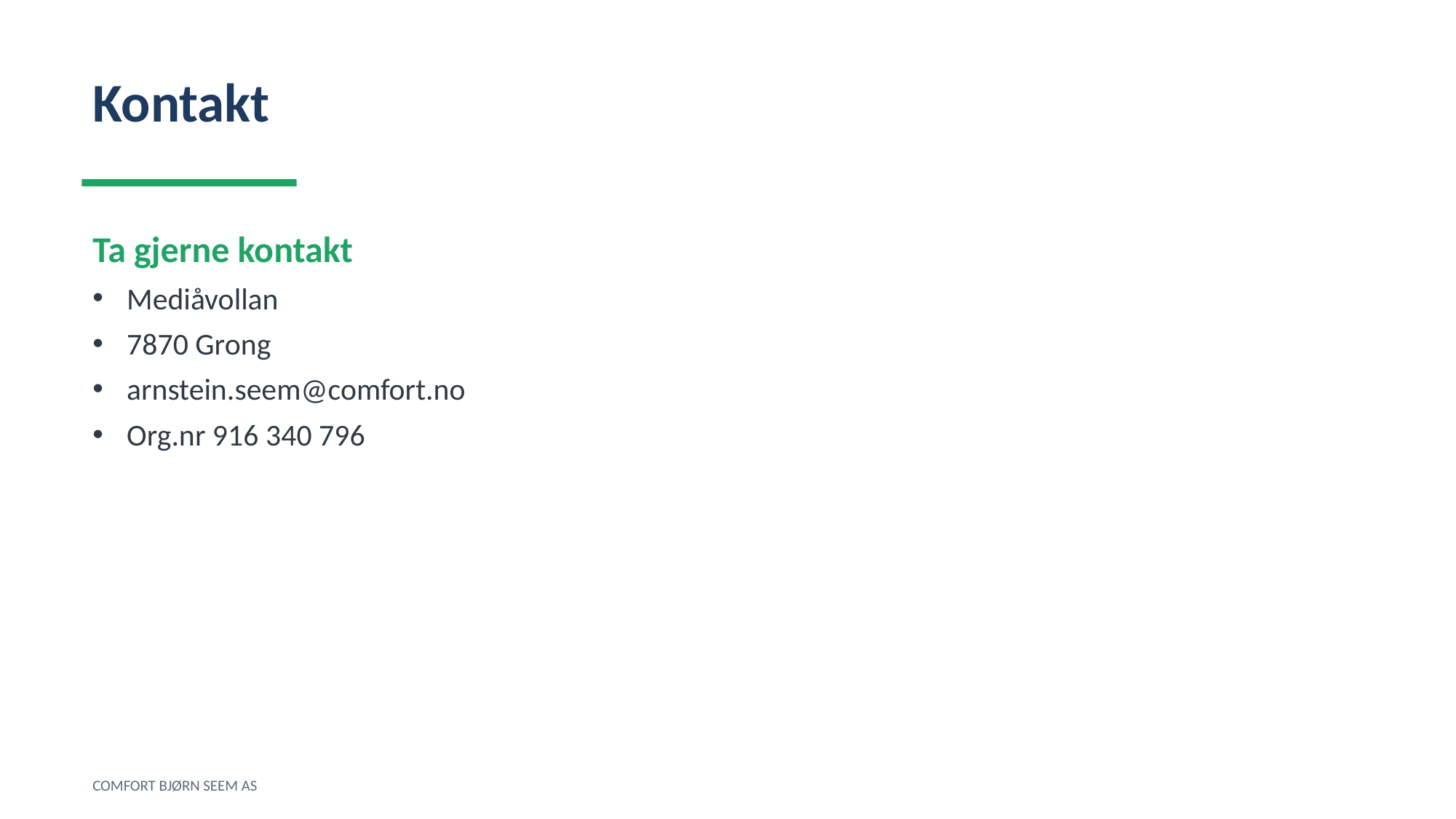

Kontakt

Ta gjerne kontakt
Mediåvollan
7870 Grong
arnstein.seem@comfort.no
Org.nr 916 340 796
COMFORT BJØRN SEEM AS